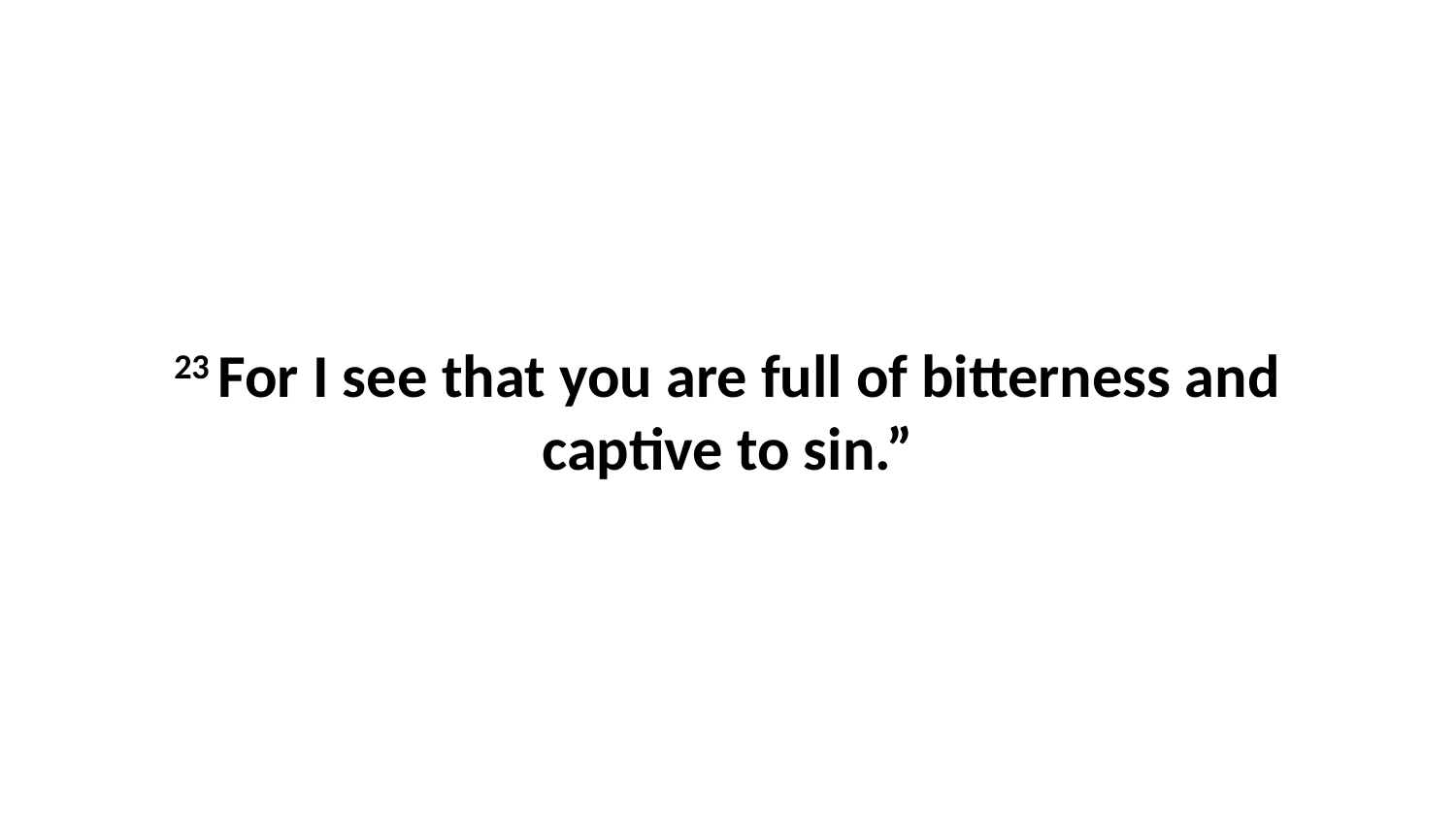

23 For I see that you are full of bitterness and captive to sin.”